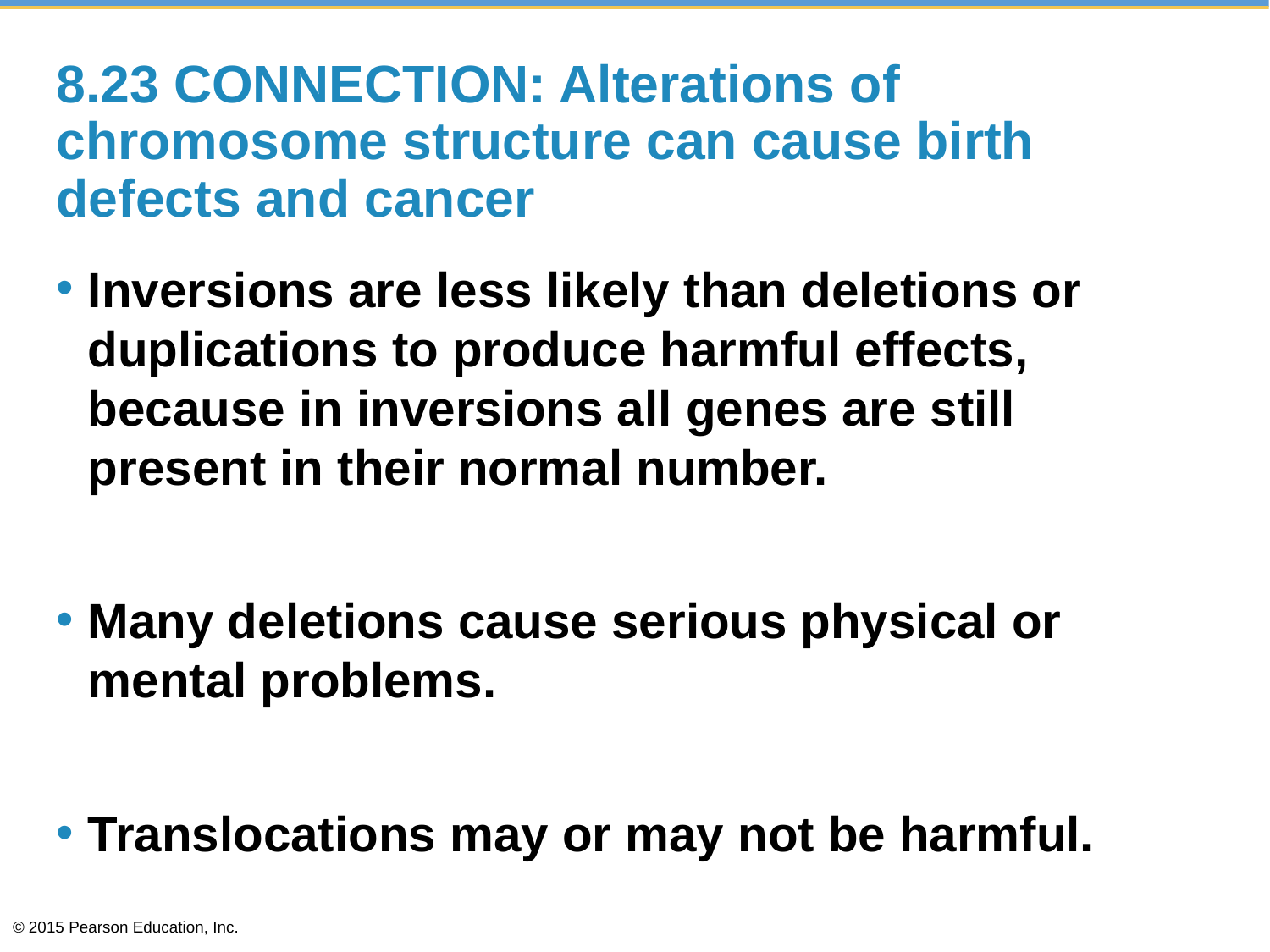

# 8.23 CONNECTION: Alterations of chromosome structure can cause birth defects and cancer

Inversions are less likely than deletions or duplications to produce harmful effects, because in inversions all genes are still present in their normal number.

Many deletions cause serious physical or mental problems.

Translocations may or may not be harmful.
© 2015 Pearson Education, Inc.